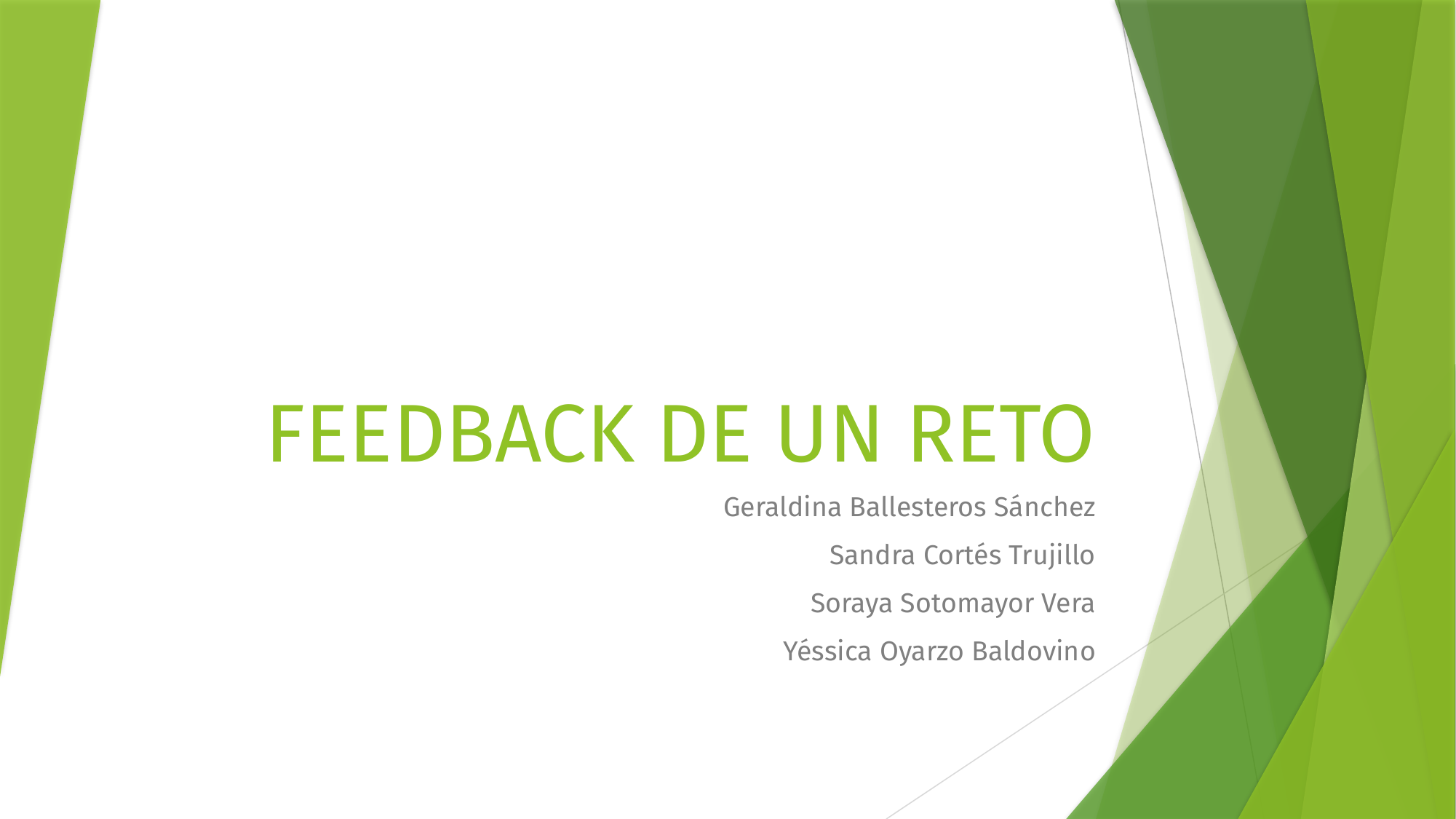

# FEEDBACK DE UN RETO
Geraldina Ballesteros Sánchez
Sandra Cortés Trujillo
Soraya Sotomayor Vera
Yéssica Oyarzo Baldovino